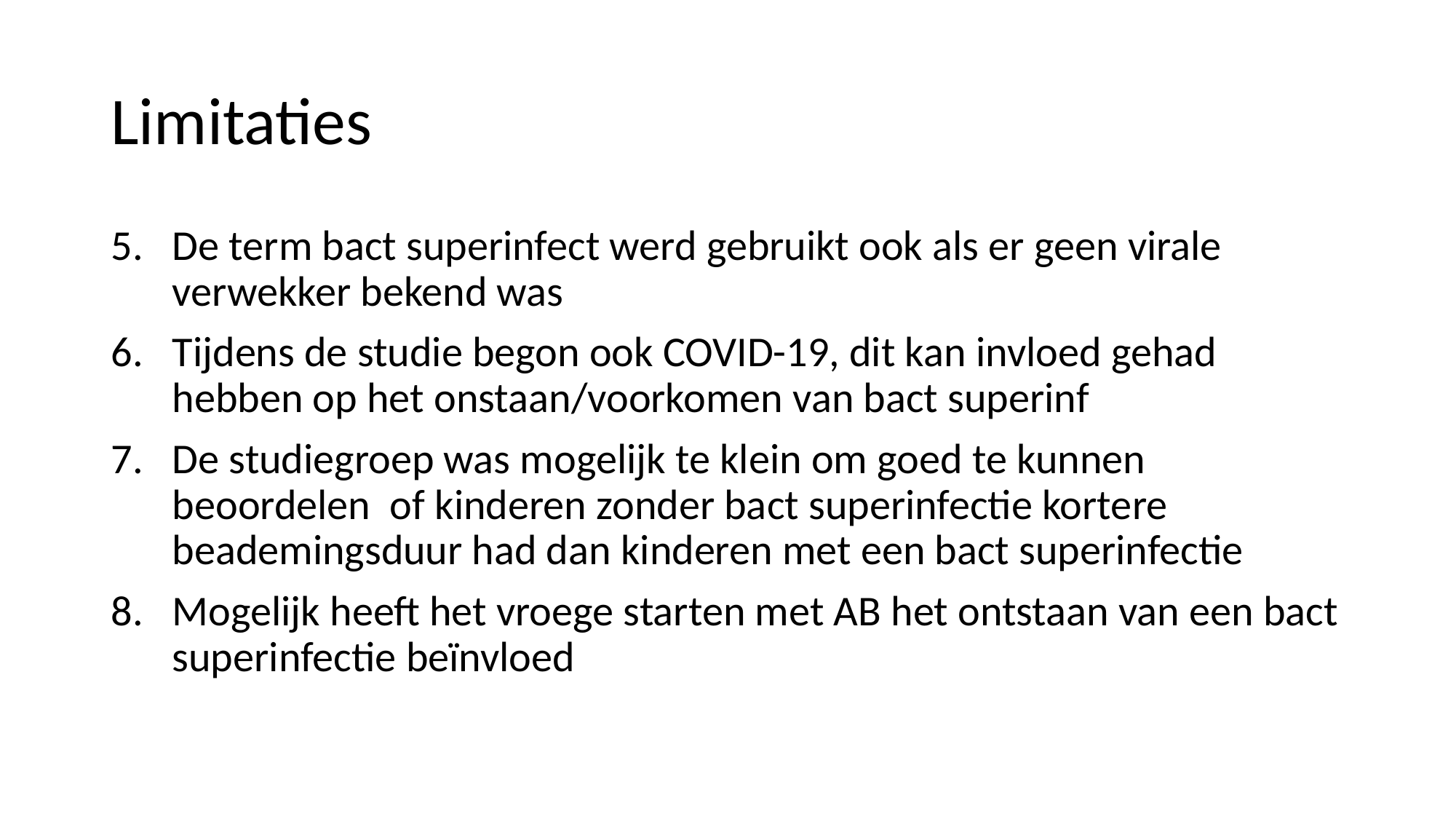

# Limitaties
De term bact superinfect werd gebruikt ook als er geen virale verwekker bekend was
Tijdens de studie begon ook COVID-19, dit kan invloed gehad hebben op het onstaan/voorkomen van bact superinf
De studiegroep was mogelijk te klein om goed te kunnen beoordelen  of kinderen zonder bact superinfectie kortere beademingsduur had dan kinderen met een bact superinfectie
Mogelijk heeft het vroege starten met AB het ontstaan van een bact superinfectie beïnvloed